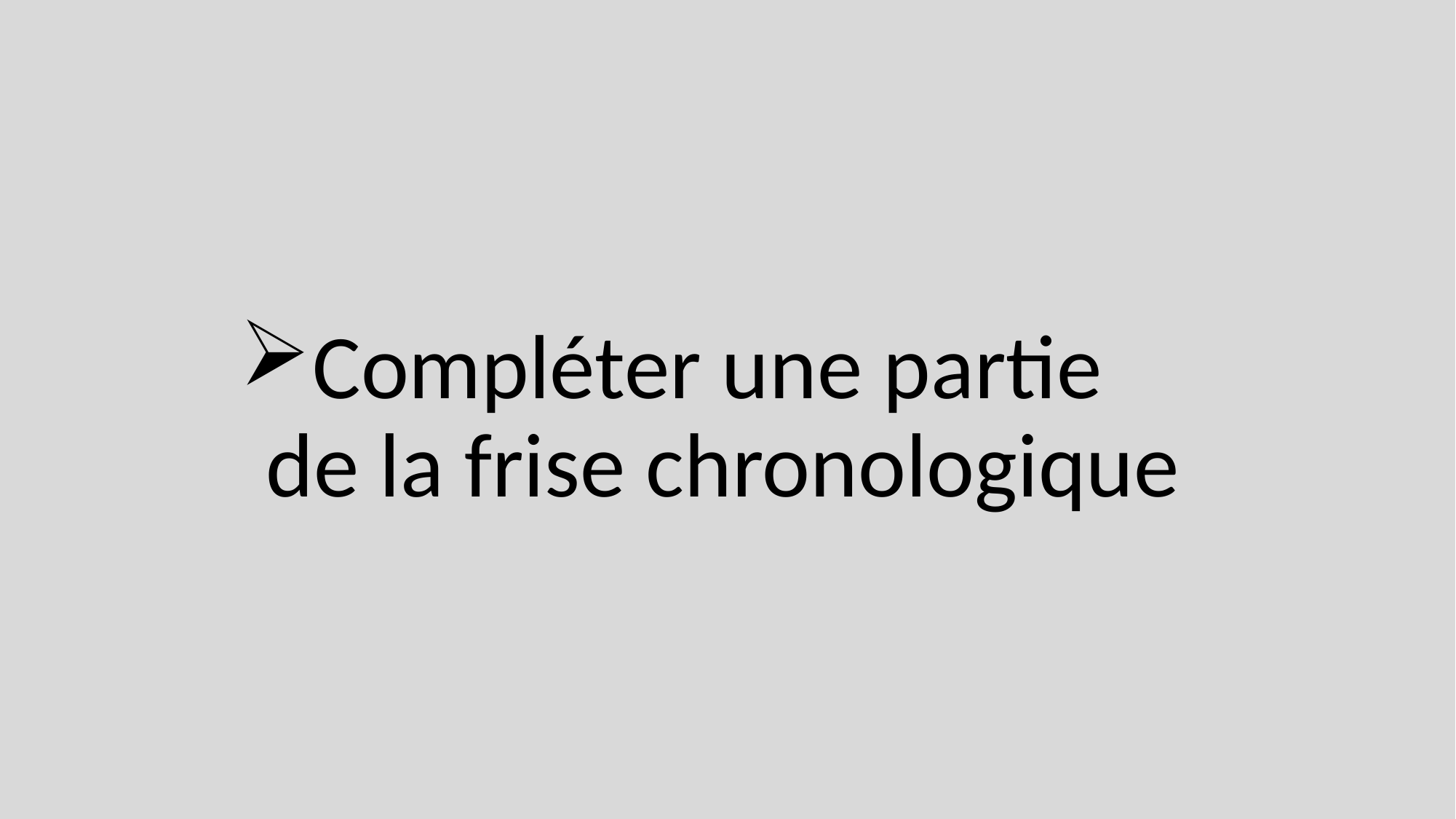

# Compléter une partie de la frise chronologique